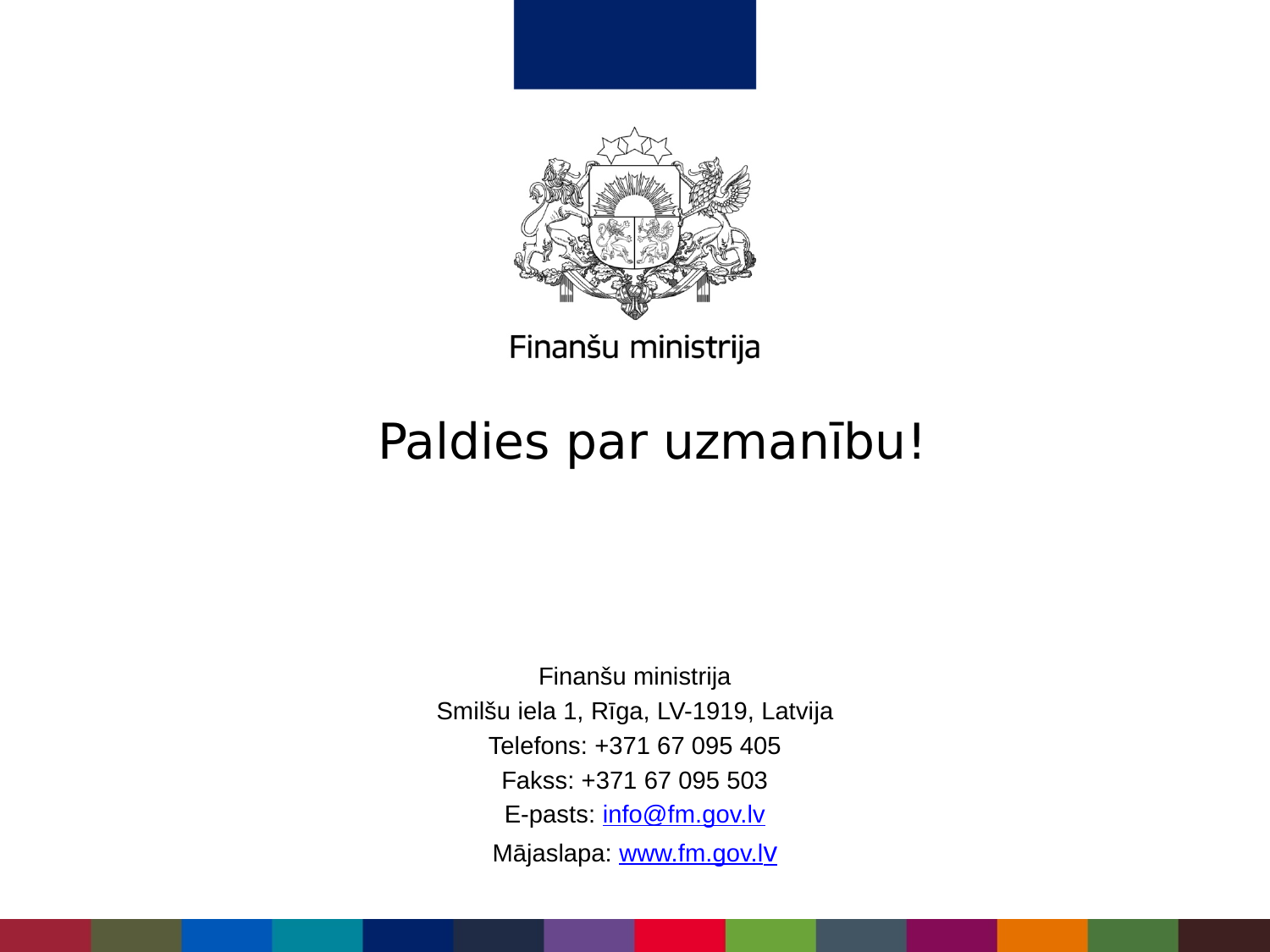

Paldies par uzmanību!
Finanšu ministrija
Smilšu iela 1, Rīga, LV-1919, Latvija
Telefons: +371 67 095 405
Fakss: +371 67 095 503
E-pasts: info@fm.gov.lv
Mājaslapa: www.fm.gov.lv